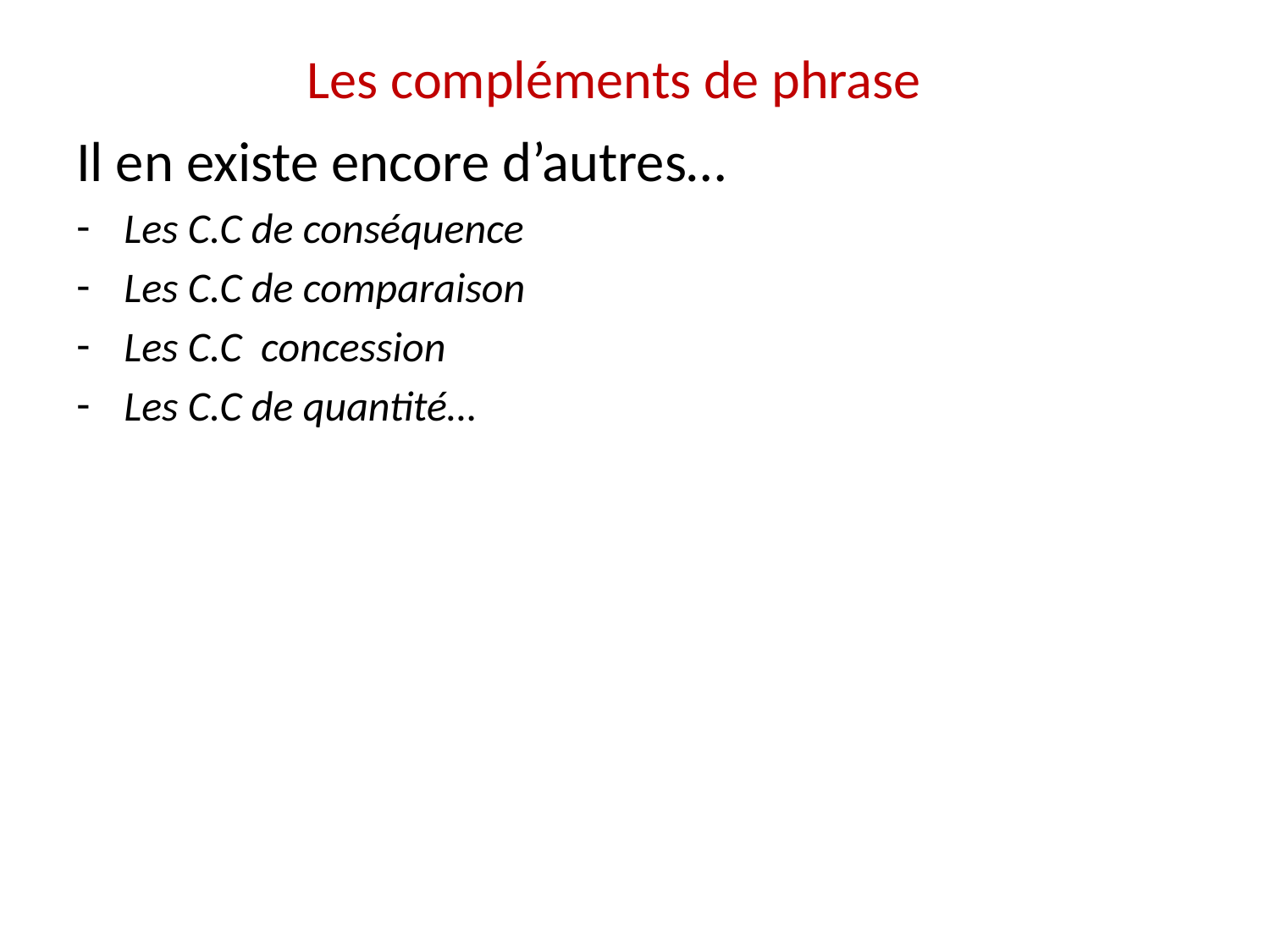

Les compléments de phrase
Il en existe encore d’autres…
Les C.C de conséquence
Les C.C de comparaison
Les C.C  concession
Les C.C de quantité…